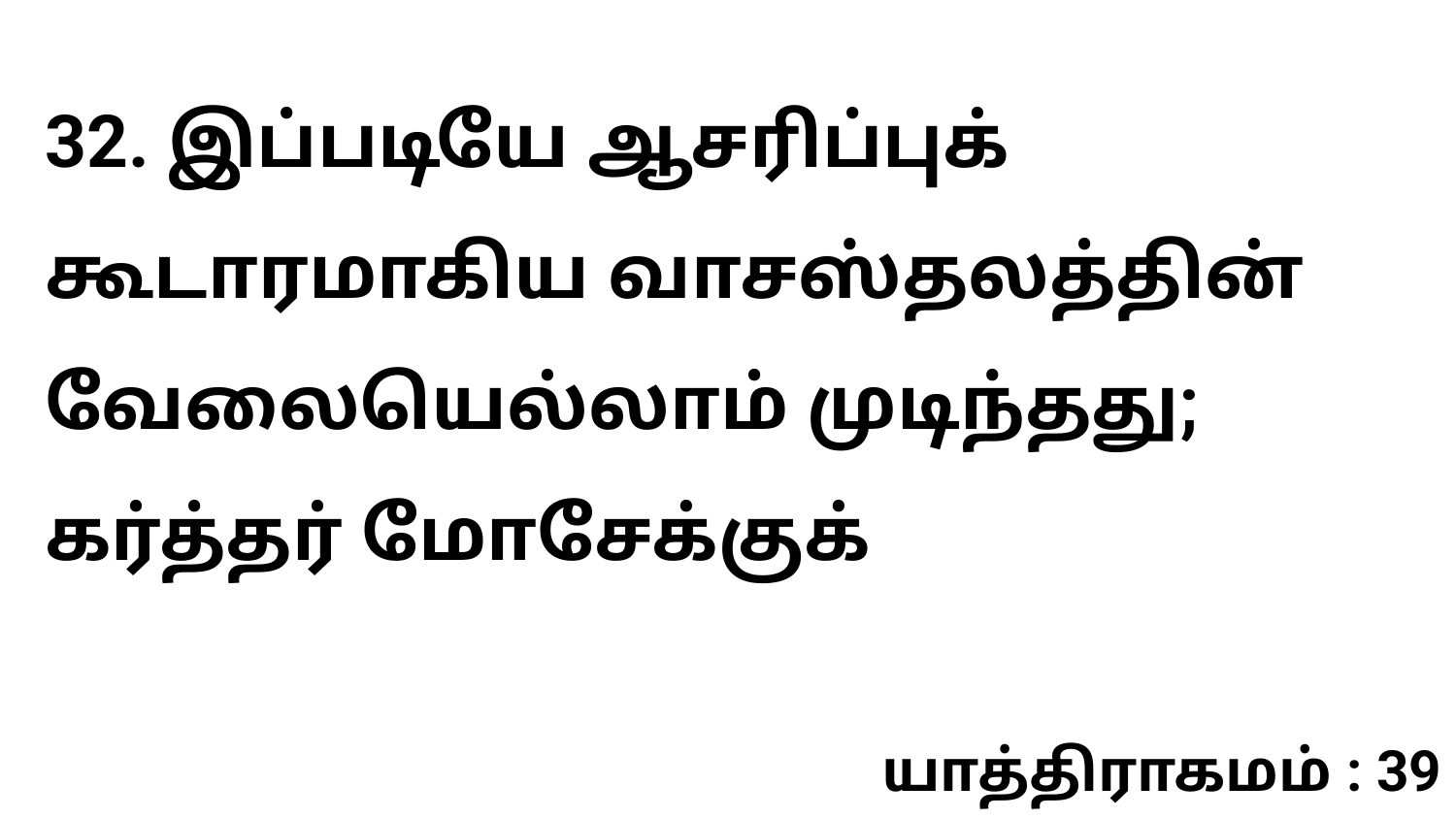

32. இப்படியே ஆசரிப்புக் கூடாரமாகிய வாசஸ்தலத்தின் வேலையெல்லாம் முடிந்தது; கர்த்தர் மோசேக்குக்
யாத்திராகமம் : 39